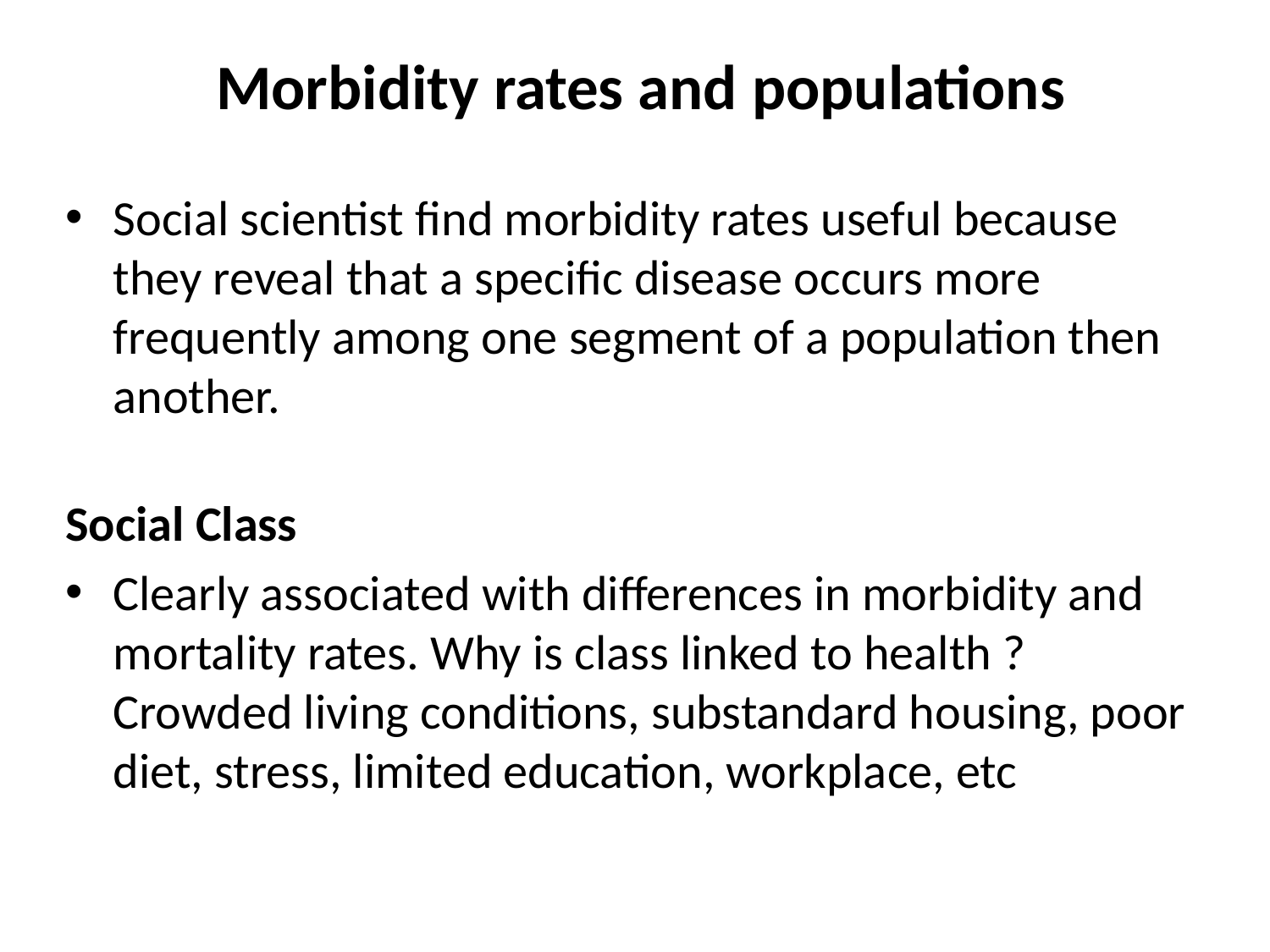

# Morbidity rates and populations
Social scientist find morbidity rates useful because they reveal that a specific disease occurs more frequently among one segment of a population then another.

Social Class
Clearly associated with differences in morbidity and mortality rates. Why is class linked to health ? Crowded living conditions, substandard housing, poor diet, stress, limited education, workplace, etc